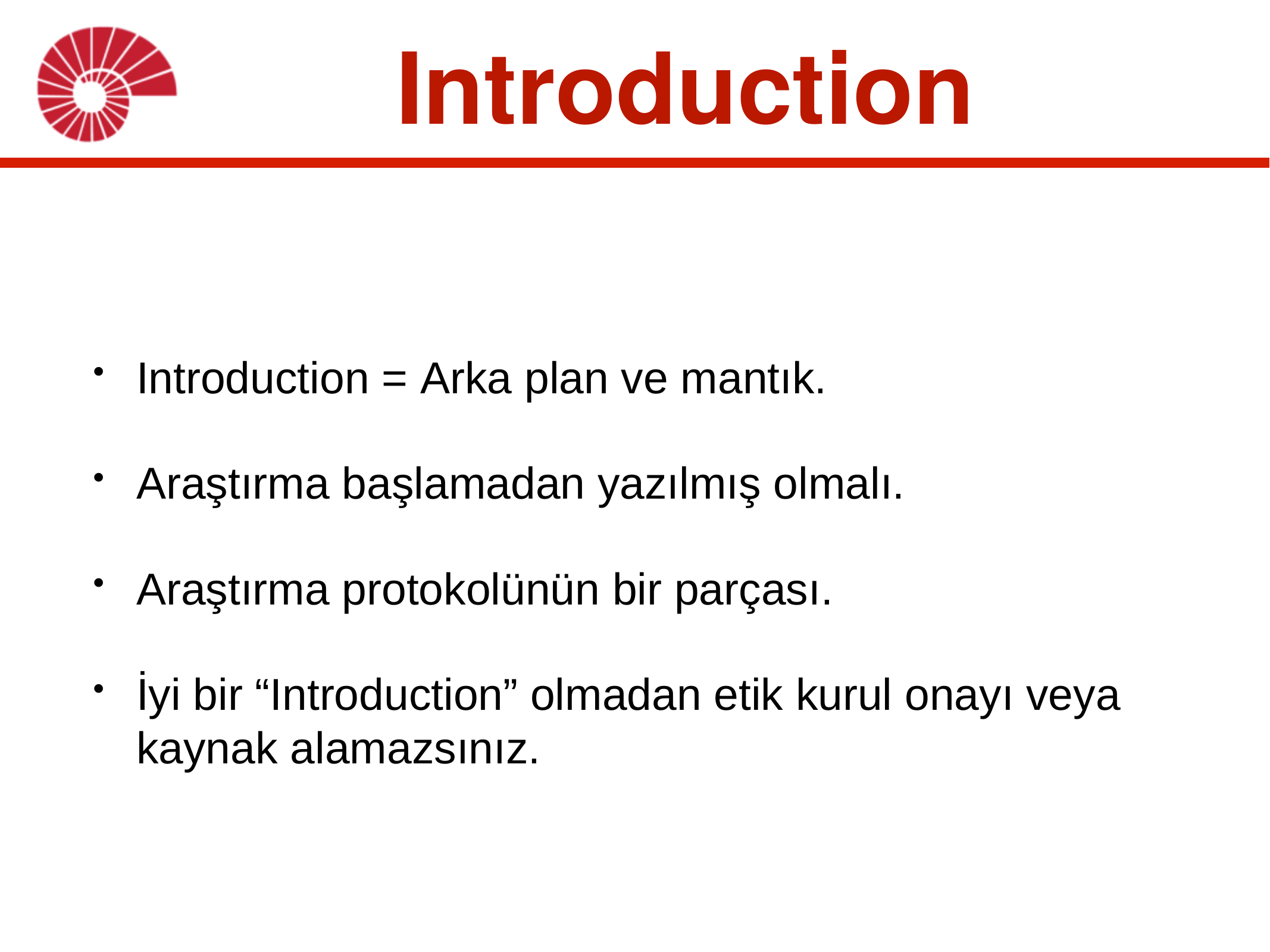

# Introduction
Introduction = Arka plan ve mantık.
Araştırma başlamadan yazılmış olmalı.
Araştırma protokolünün bir parçası.
İyi bir “Introduction” olmadan etik kurul onayı veya kaynak alamazsınız.